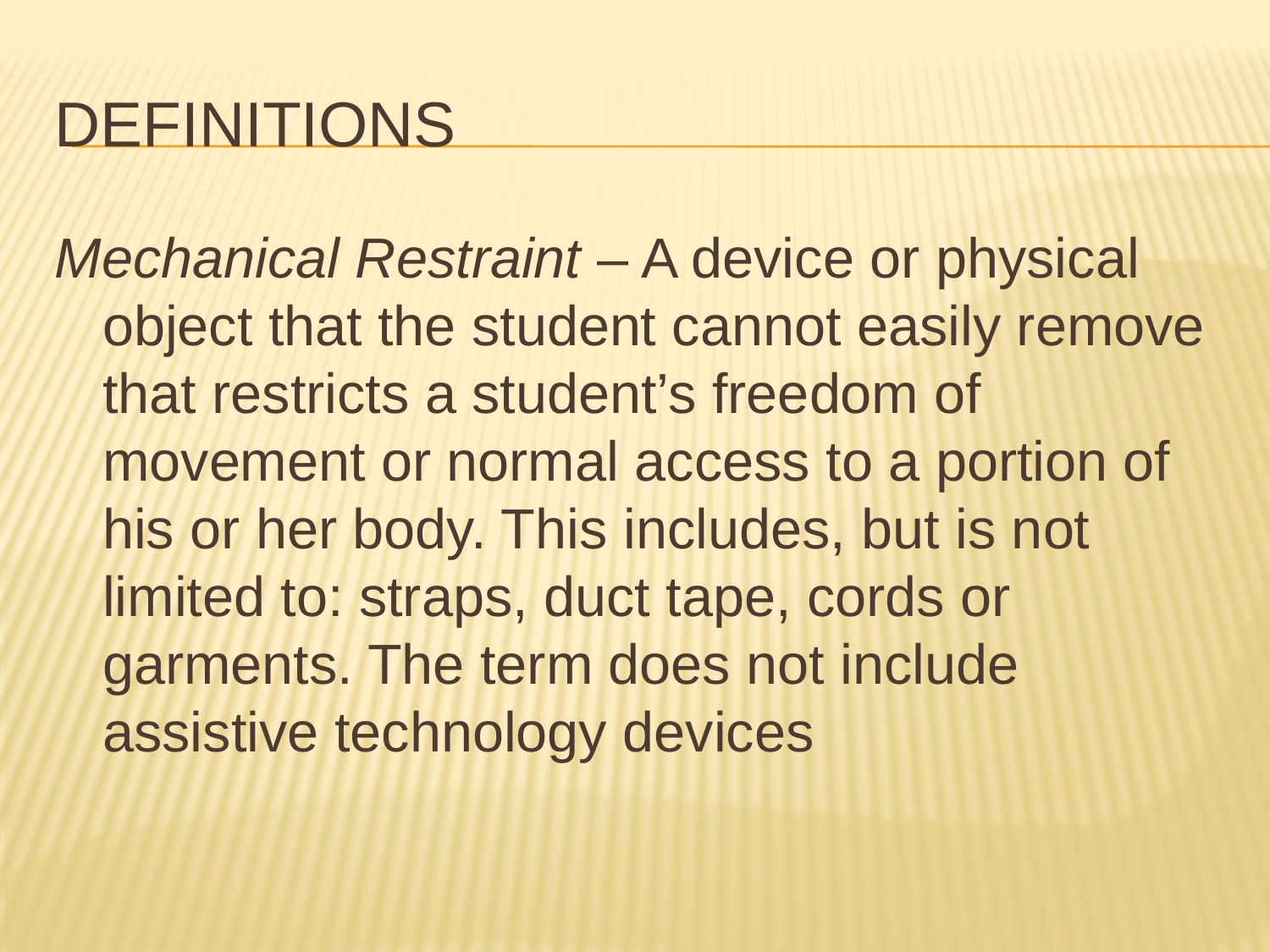

# definitions
Mechanical Restraint – A device or physical object that the student cannot easily remove that restricts a student’s freedom of movement or normal access to a portion of his or her body. This includes, but is not limited to: straps, duct tape, cords or garments. The term does not include assistive technology devices